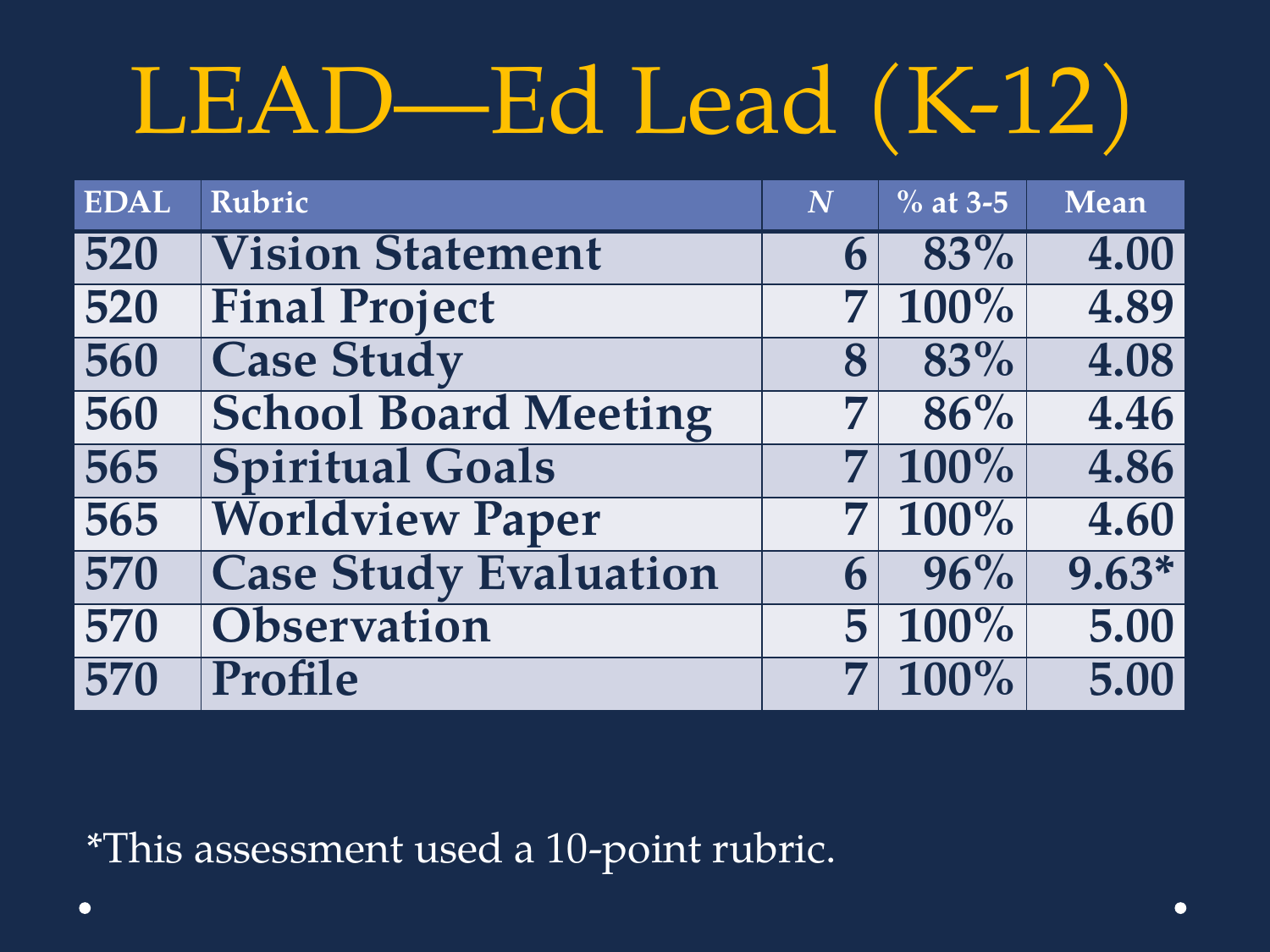

# LEAD—Ed Lead (K-12)
| EDAL | Rubric | N | % at 3-5 | Mean |
| --- | --- | --- | --- | --- |
| 520 | Vision Statement | 6 | 83% | 4.00 |
| 520 | Final Project | 7 | 100% | 4.89 |
| 560 | Case Study | 8 | 83% | 4.08 |
| 560 | School Board Meeting | 7 | 86% | 4.46 |
| 565 | Spiritual Goals | 7 | 100% | 4.86 |
| 565 | Worldview Paper | 7 | 100% | 4.60 |
| 570 | Case Study Evaluation | 6 | 96% | 9.63\* |
| 570 | Observation | 5 | 100% | 5.00 |
| 570 | Profile | 7 | 100% | 5.00 |
*This assessment used a 10-point rubric.